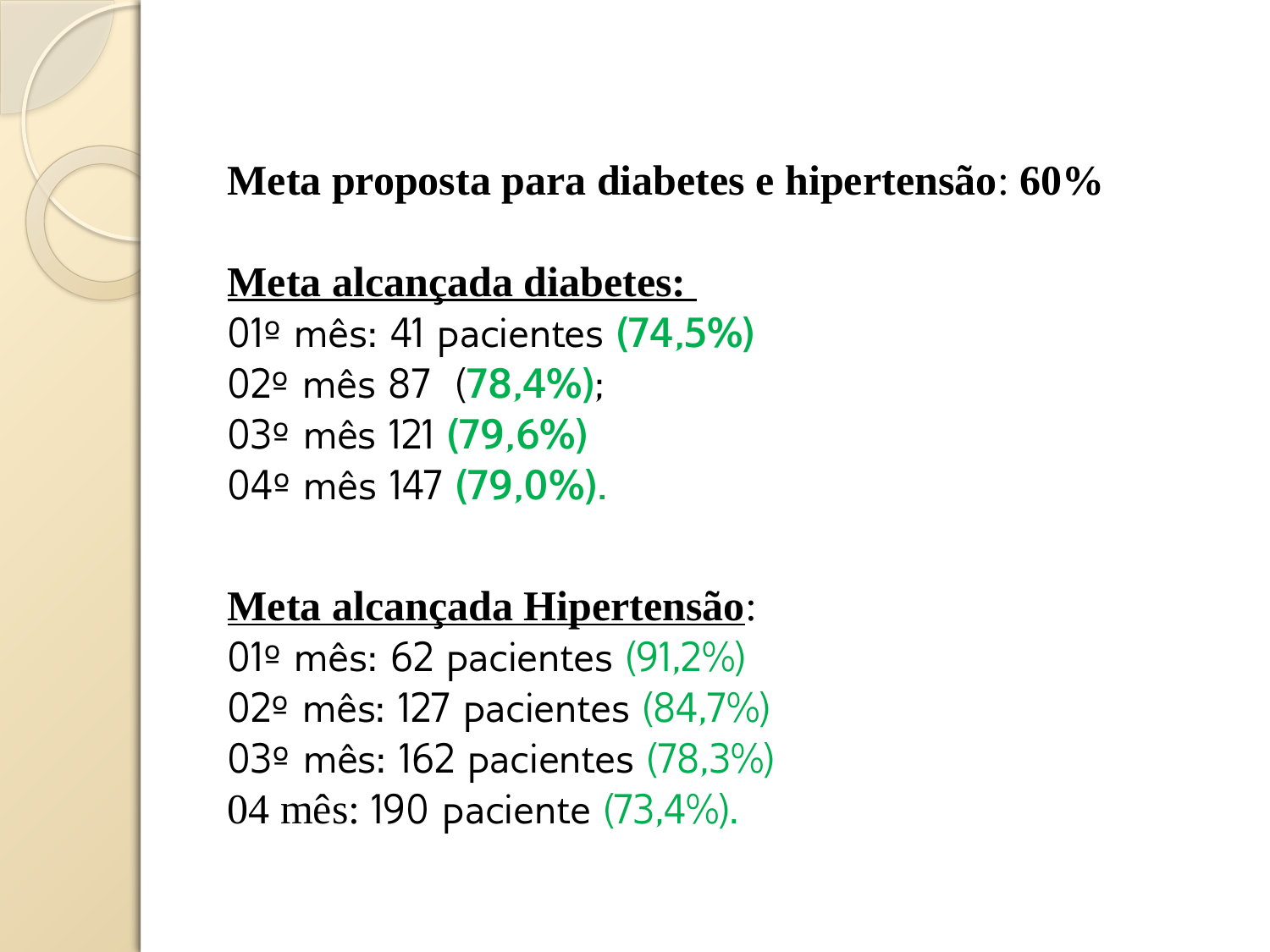

Meta proposta para diabetes e hipertensão: 60%

Meta alcançada diabetes:
01º mês: 41 pacientes (74,5%)
02º mês 87  (78,4%);
03º mês 121 (79,6%)
04º mês 147 (79,0%).

Meta alcançada Hipertensão:
01º mês: 62 pacientes (91,2%)
02º mês: 127 pacientes (84,7%)
03º mês: 162 pacientes (78,3%)
04 mês: 190 paciente (73,4%).